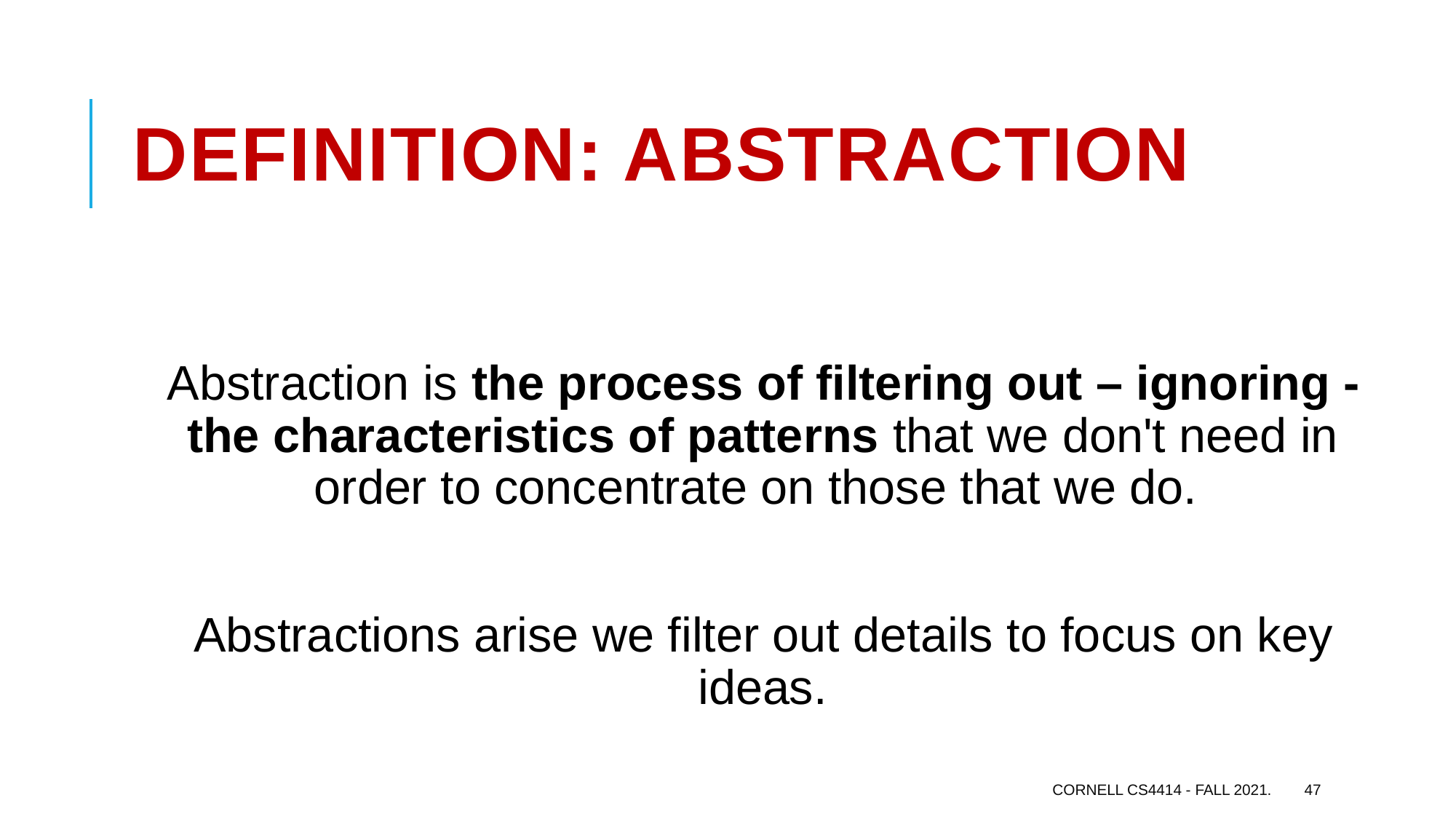

# Definition: Abstraction

Abstraction is the process of filtering out – ignoring - the characteristics of patterns that we don't need in order to concentrate on those that we do.

Abstractions arise we filter out details to focus on key ideas.
Cornell CS4414 - Fall 2021.
47